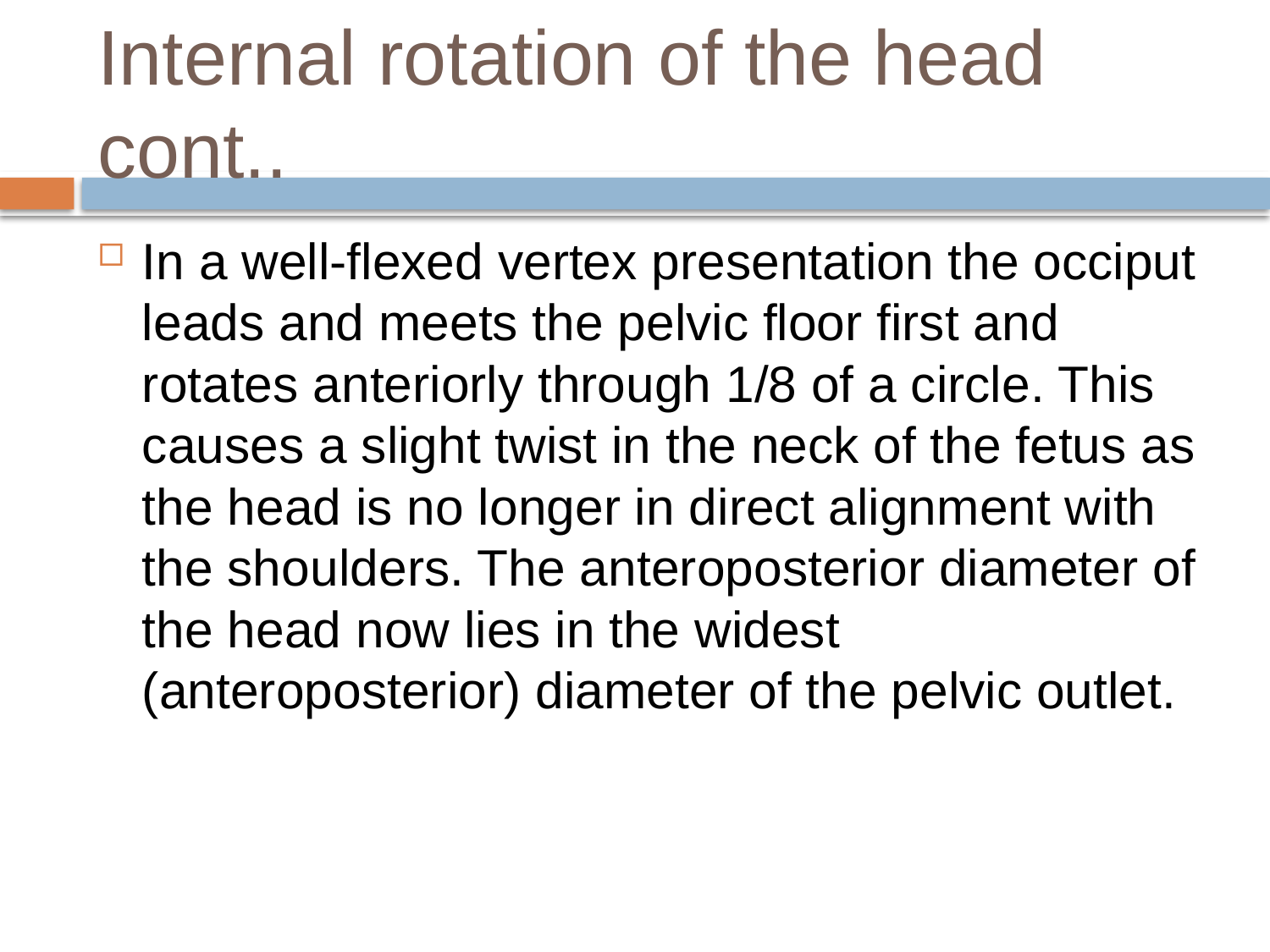

# Internal rotation of the head cont..
In a well-flexed vertex presentation the occiput leads and meets the pelvic floor first and rotates anteriorly through 1/8 of a circle. This causes a slight twist in the neck of the fetus as the head is no longer in direct alignment with the shoulders. The anteroposterior diameter of the head now lies in the widest (anteroposterior) diameter of the pelvic outlet.